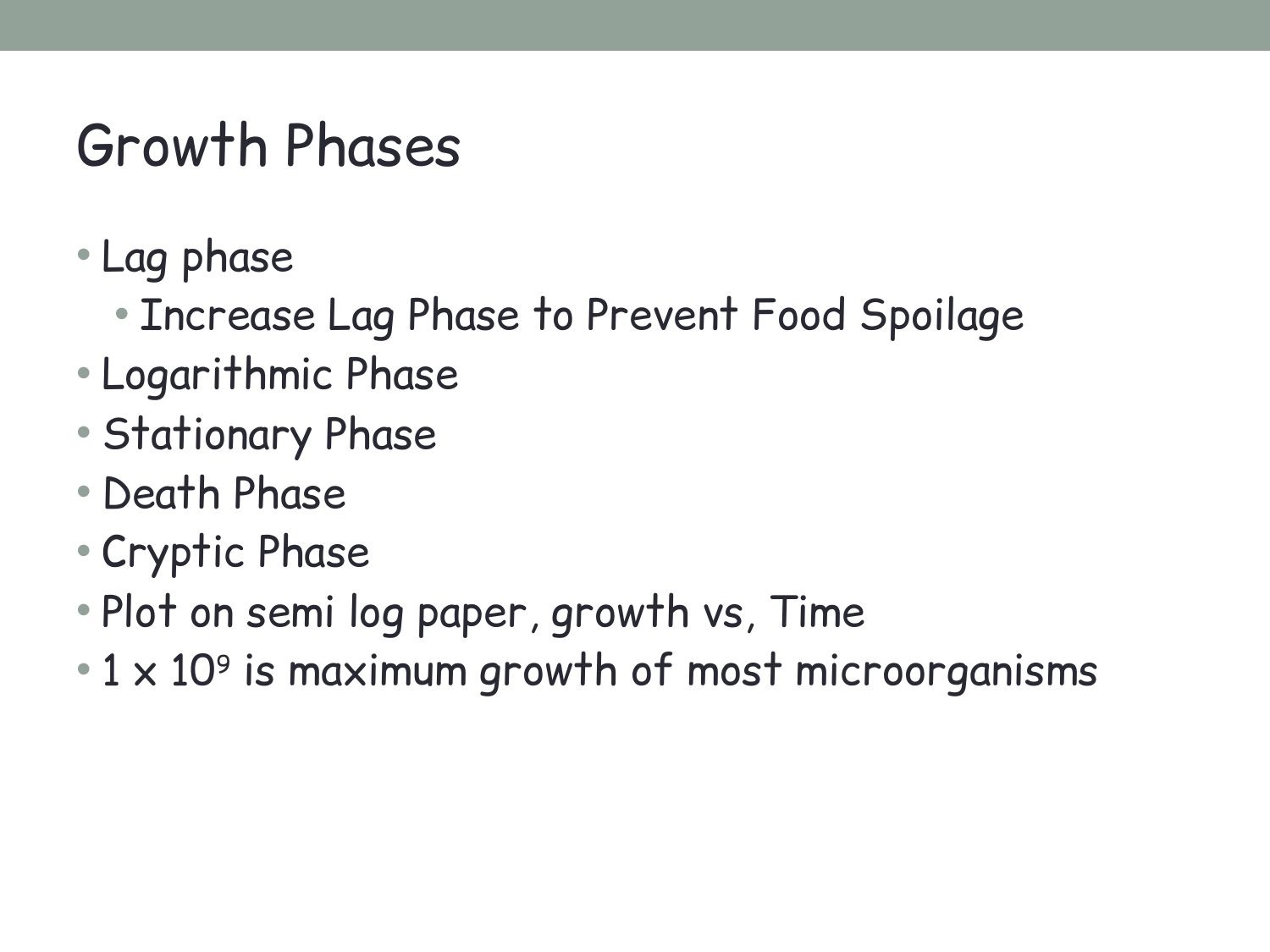

# Growth Phases
Lag phase
Increase Lag Phase to Prevent Food Spoilage
Logarithmic Phase
Stationary Phase
Death Phase
Cryptic Phase
Plot on semi log paper, growth vs, Time
1 x 109 is maximum growth of most microorganisms